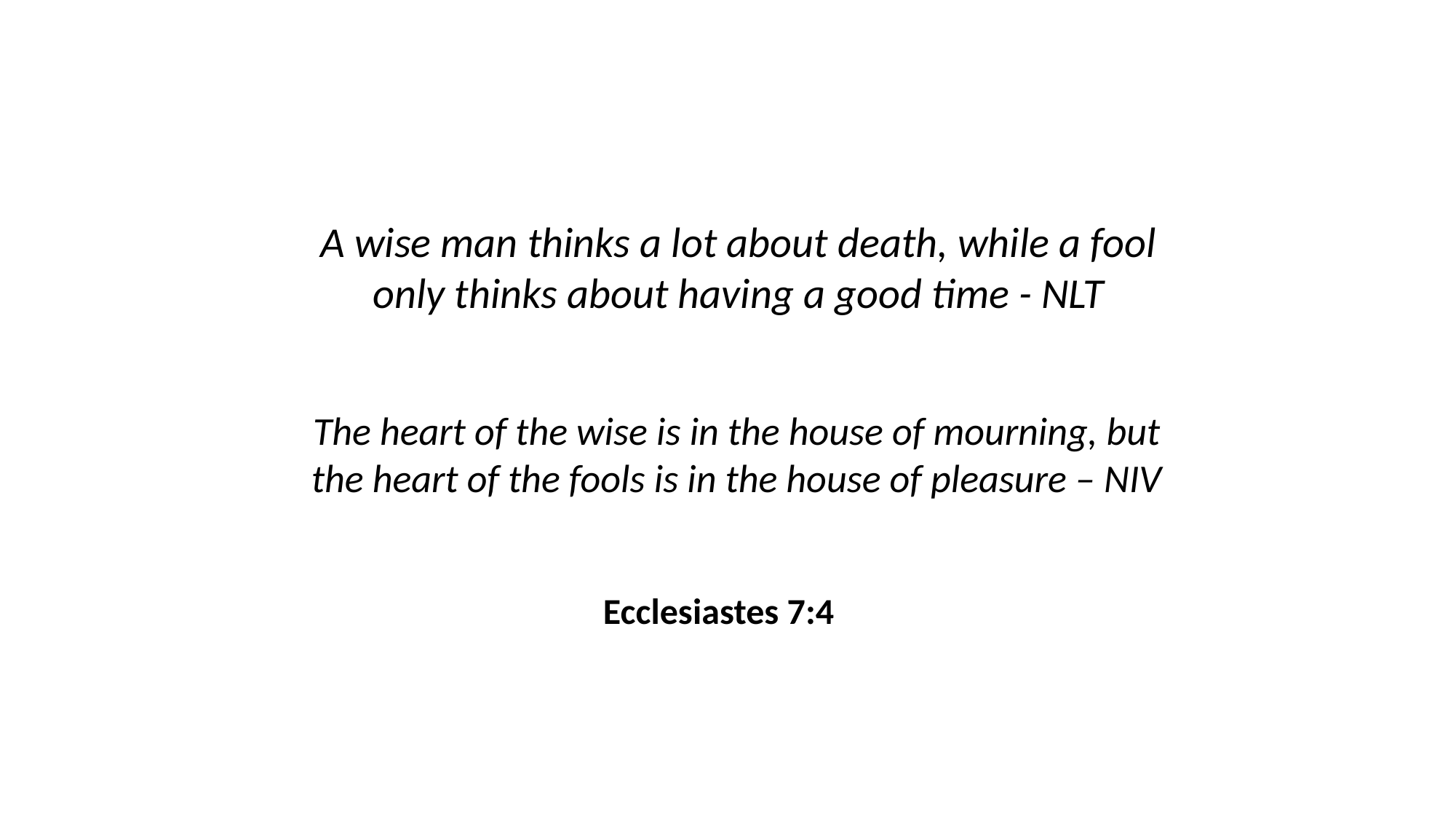

A wise man thinks a lot about death, while a fool only thinks about having a good time - NLT
The heart of the wise is in the house of mourning, but the heart of the fools is in the house of pleasure – NIV
Ecclesiastes 7:4